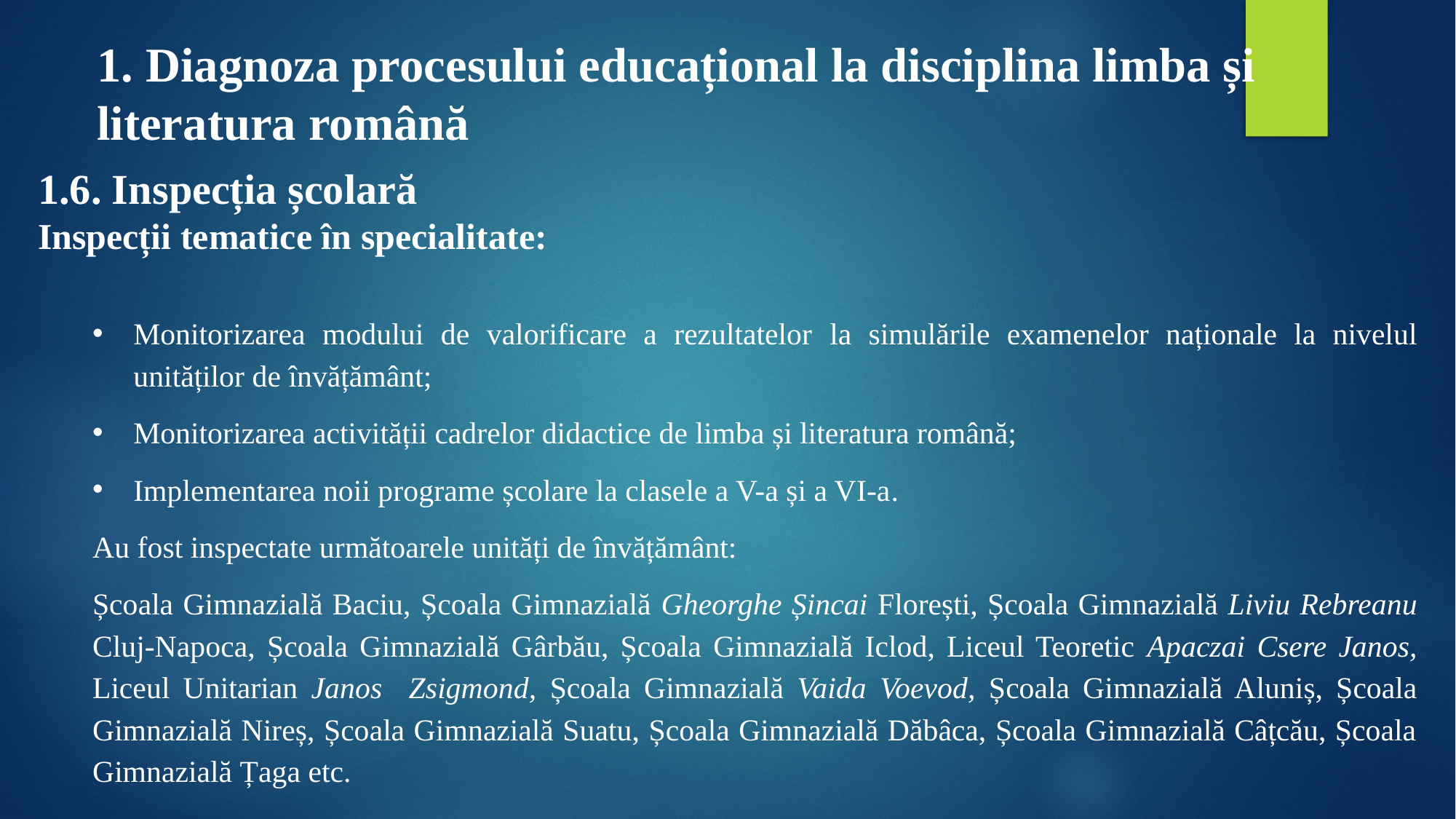

1. Diagnoza procesului educațional la disciplina limba și literatura română
1.6. Inspecția școlară
Inspecții tematice în specialitate:

Monitorizarea modului de valorificare a rezultatelor la simulările examenelor naționale la nivelul unităților de învățământ;
Monitorizarea activității cadrelor didactice de limba și literatura română;
Implementarea noii programe școlare la clasele a V-a și a VI-a.
Au fost inspectate următoarele unități de învățământ:
Școala Gimnazială Baciu, Școala Gimnazială Gheorghe Șincai Florești, Școala Gimnazială Liviu Rebreanu Cluj-Napoca, Școala Gimnazială Gârbău, Școala Gimnazială Iclod, Liceul Teoretic Apaczai Csere Janos, Liceul Unitarian Janos  Zsigmond, Școala Gimnazială Vaida Voevod, Școala Gimnazială Aluniș, Școala Gimnazială Nireș, Școala Gimnazială Suatu, Școala Gimnazială Dăbâca, Școala Gimnazială Câțcău, Școala Gimnazială Țaga etc.